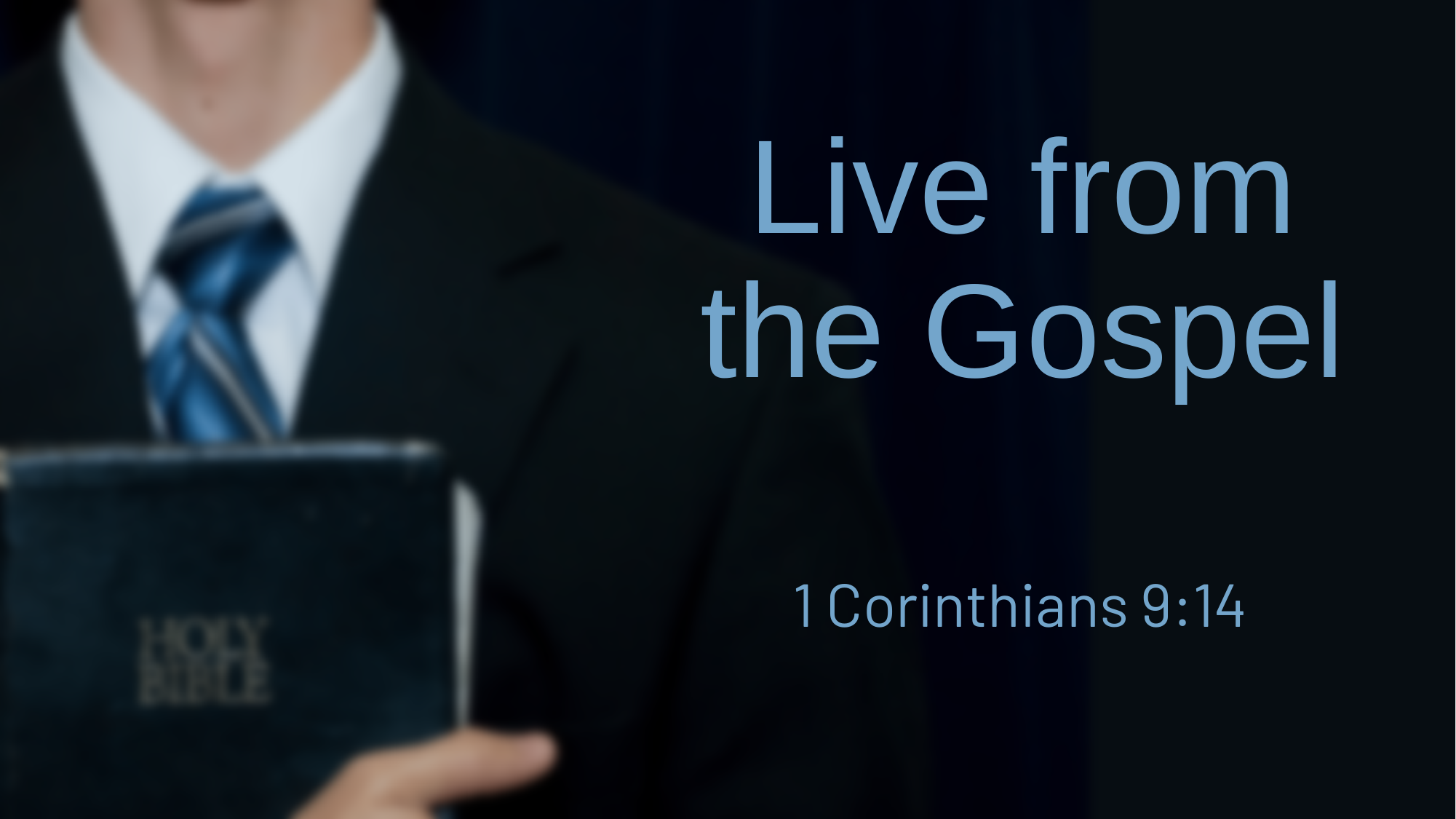

# Live from the Gospel
1 Corinthians 9:14